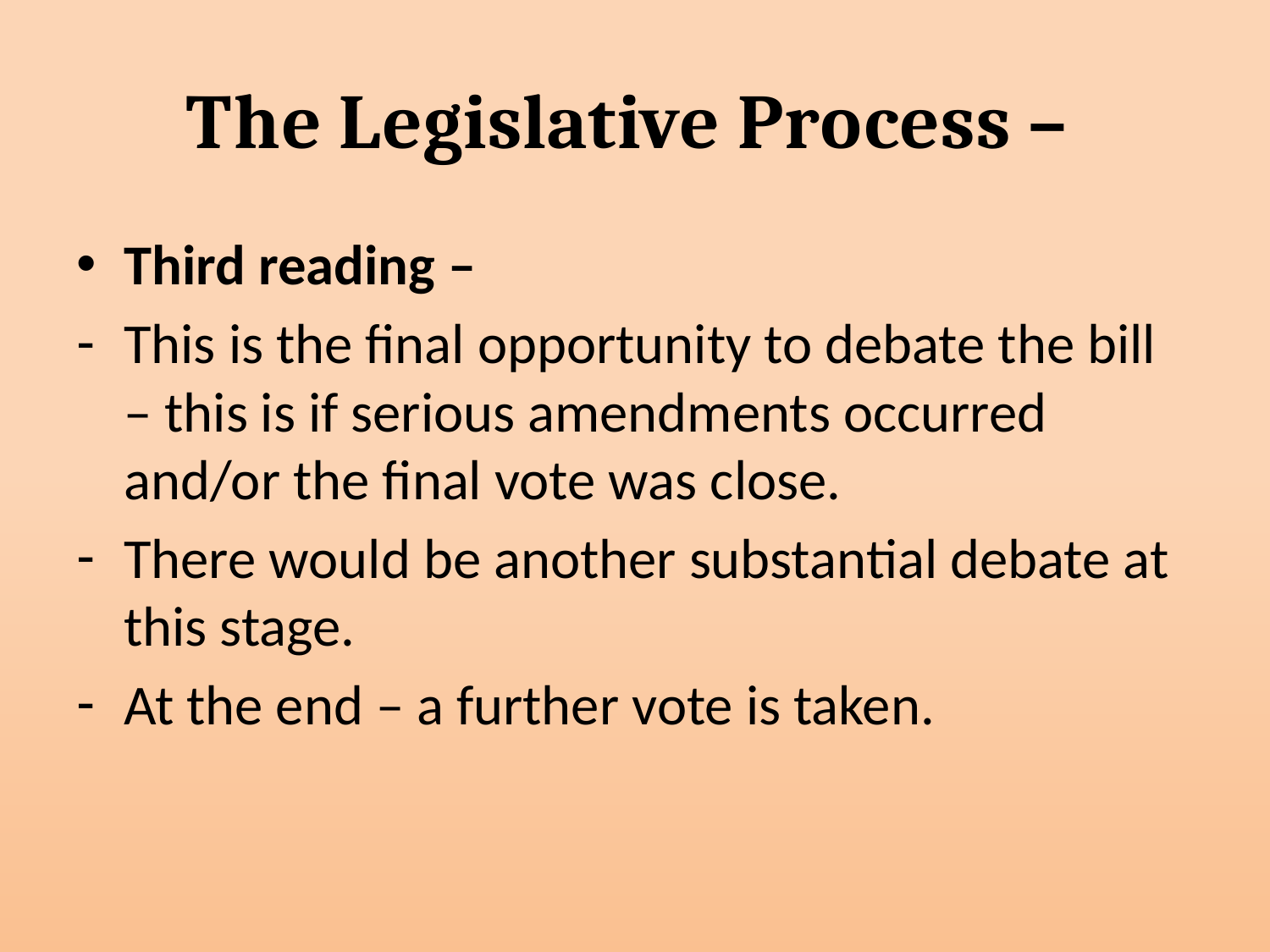

# The Legislative Process –
Third reading –
This is the final opportunity to debate the bill – this is if serious amendments occurred and/or the final vote was close.
There would be another substantial debate at this stage.
At the end – a further vote is taken.